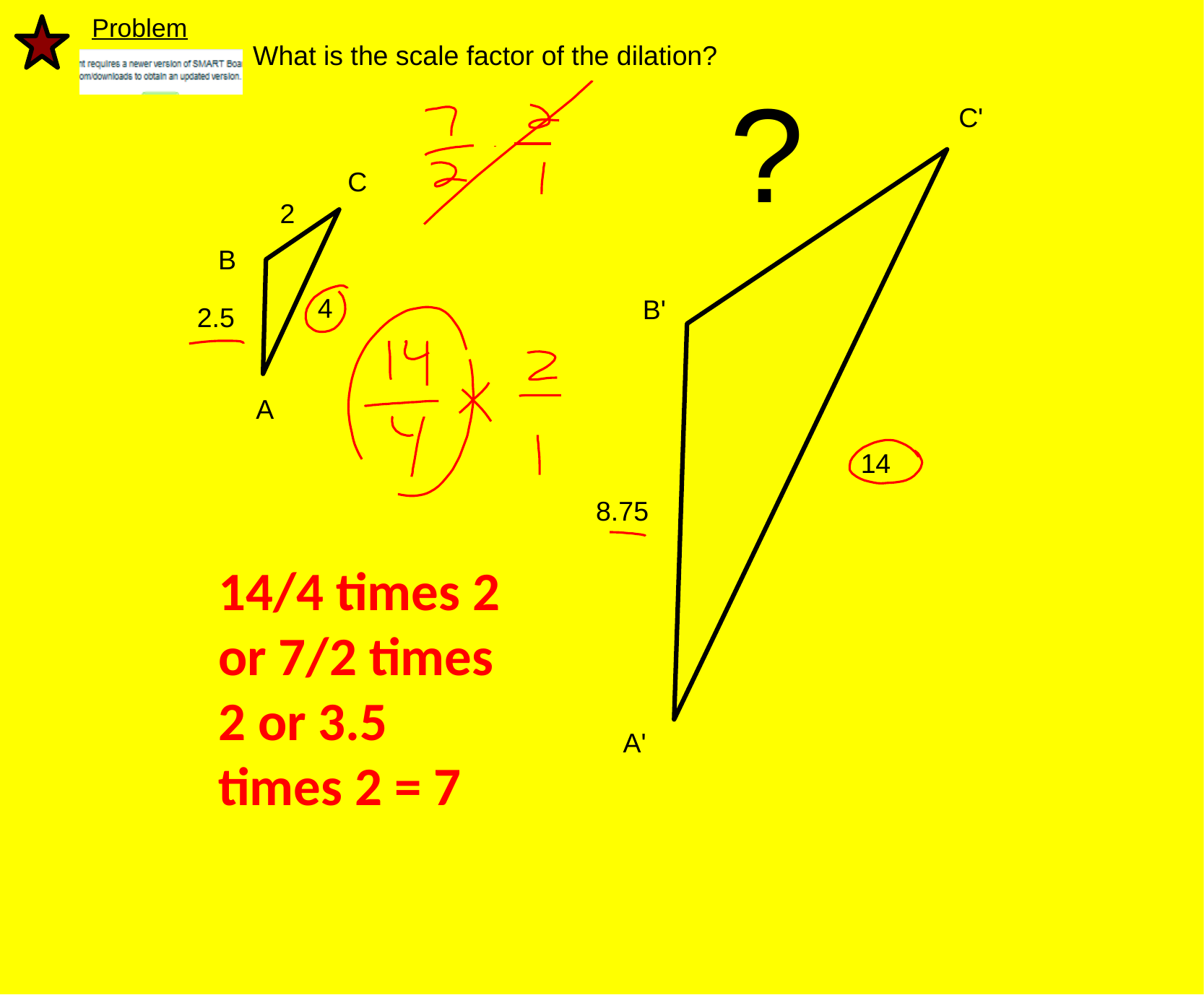

Problem

What is the scale factor of the dilation?
?

C'
C
2

B

4
B'
2.5

A

14
8.75

14/4 times 2 or 7/2 times 2 or 3.5 times 2 = 7
A'